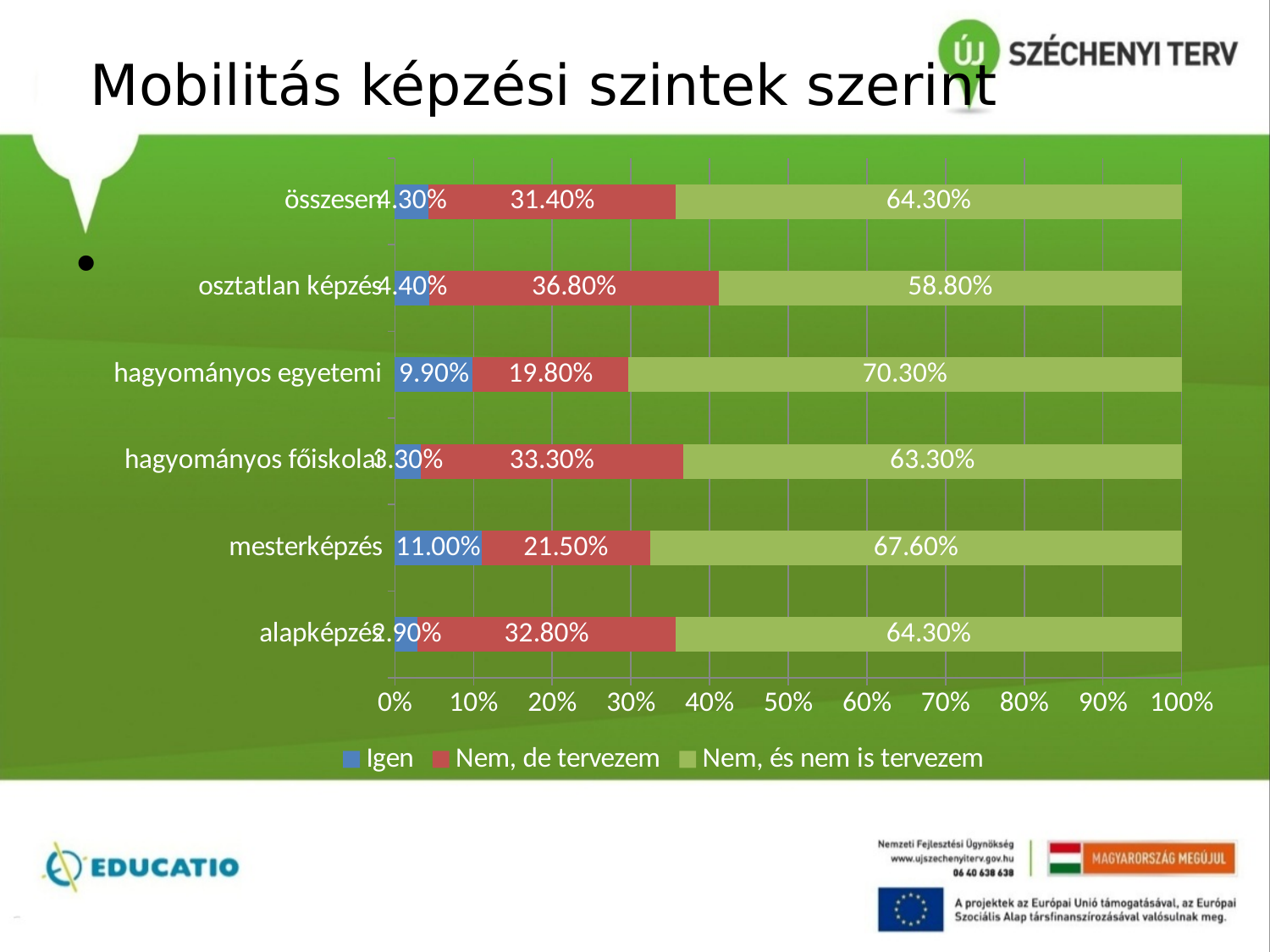

# Mobilitás képzési szintek szerint

### Chart

| Category | Igen | Nem, de tervezem | Nem, és nem is tervezem |
|---|---|---|---|
| alapképzés | 0.029 | 0.32800000000000007 | 0.6430000000000001 |
| mesterképzés | 0.11 | 0.21500000000000002 | 0.6760000000000002 |
| hagyományos főiskolai | 0.033 | 0.3330000000000001 | 0.6330000000000001 |
| hagyományos egyetemi | 0.09900000000000002 | 0.198 | 0.7030000000000001 |
| osztatlan képzés | 0.044 | 0.3680000000000001 | 0.588 |
| összesen | 0.043000000000000003 | 0.31400000000000006 | 0.6430000000000001 |